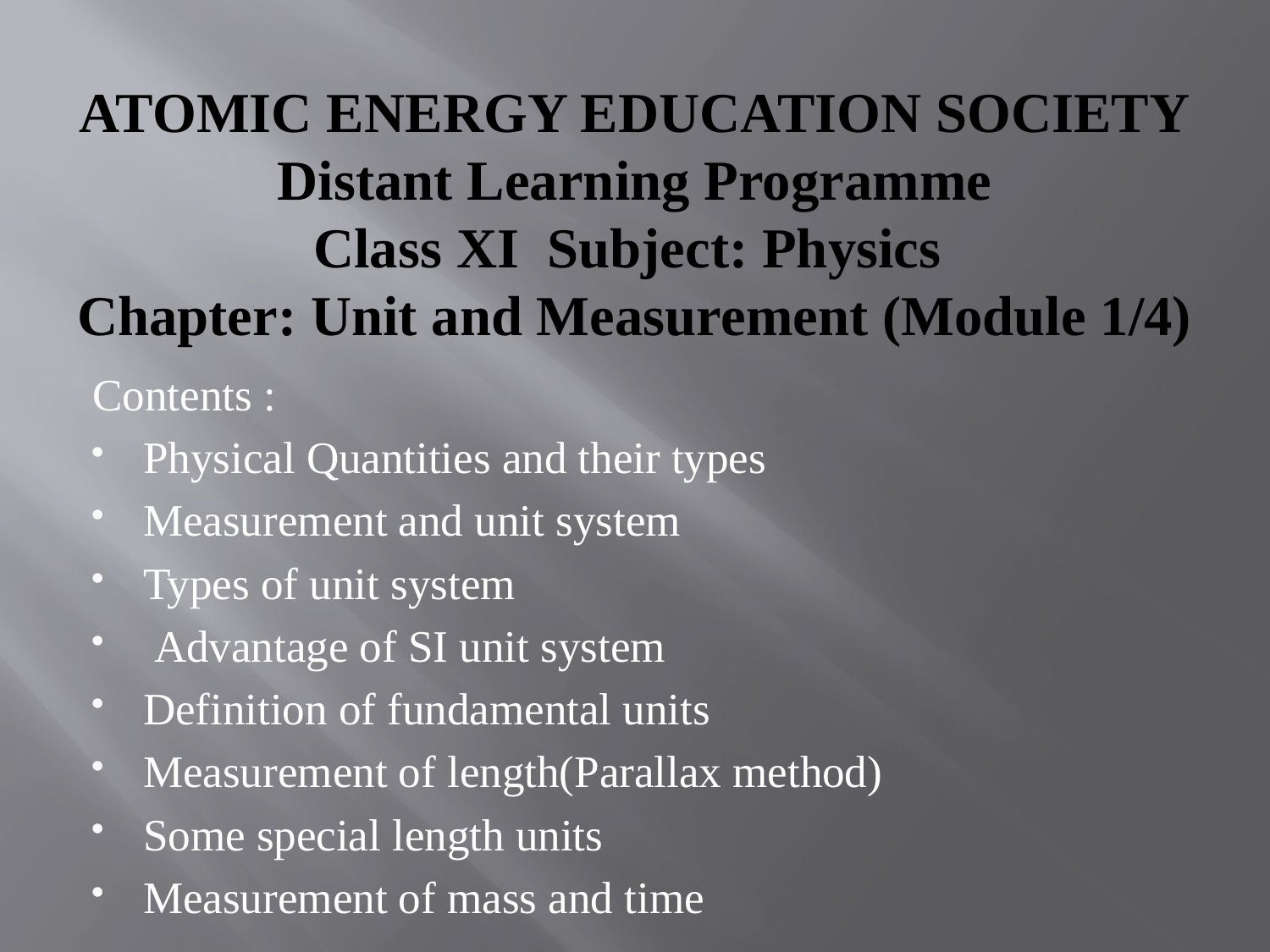

# ATOMIC ENERGY EDUCATION SOCIETY Distant Learning Programme Class XI  Subject: Physics Chapter: Unit and Measurement (Module 1/4)
Contents :
Physical Quantities and their types
Measurement and unit system
Types of unit system
 Advantage of SI unit system
Definition of fundamental units
Measurement of length(Parallax method)
Some special length units
Measurement of mass and time